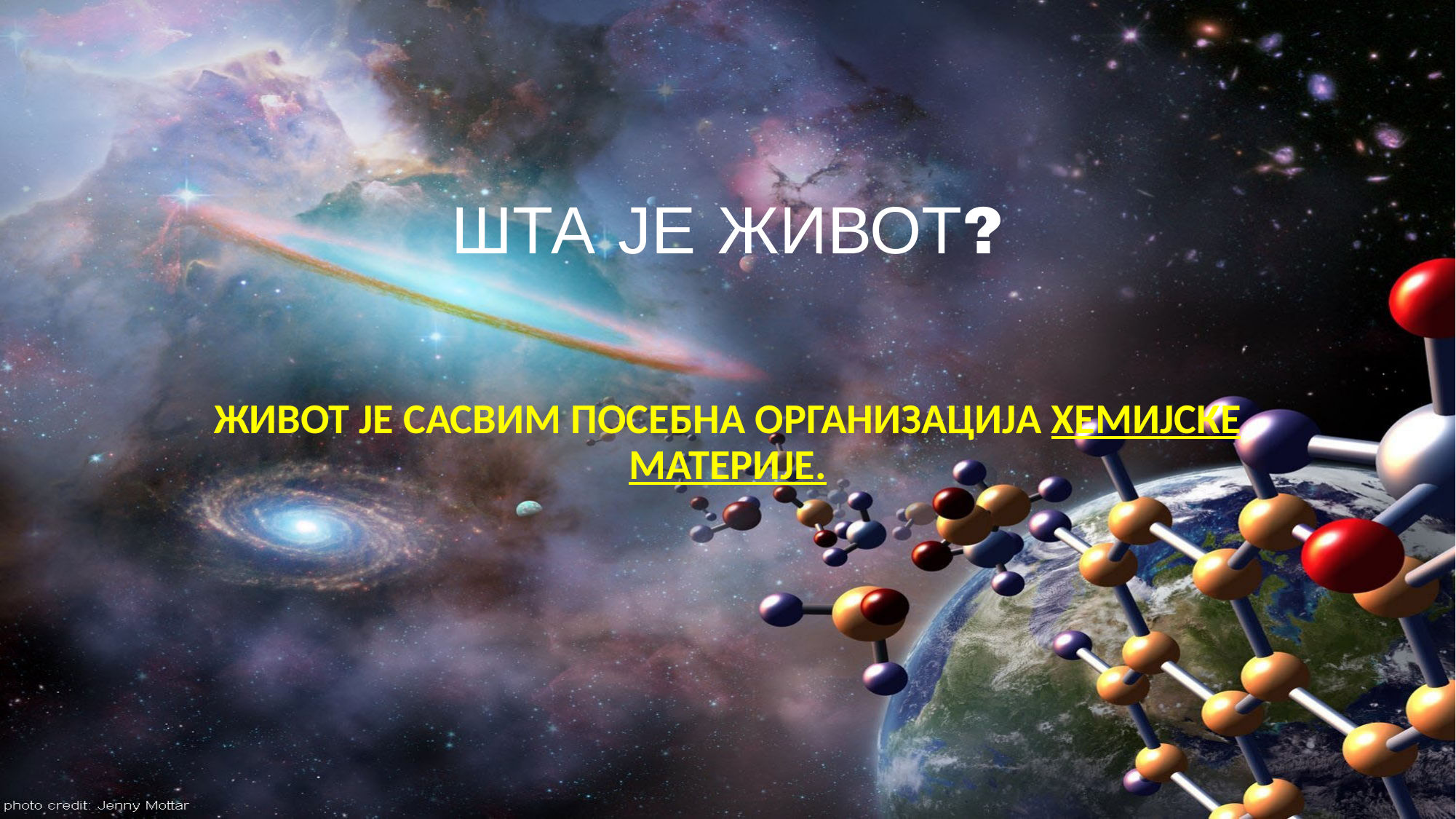

ЖИВОТ ЈЕ САСВИМ ПОСЕБНА ОРГАНИЗАЦИЈА ХЕМИЈСКЕ МАТЕРИЈЕ.
# ШТА ЈЕ ЖИВОТ?